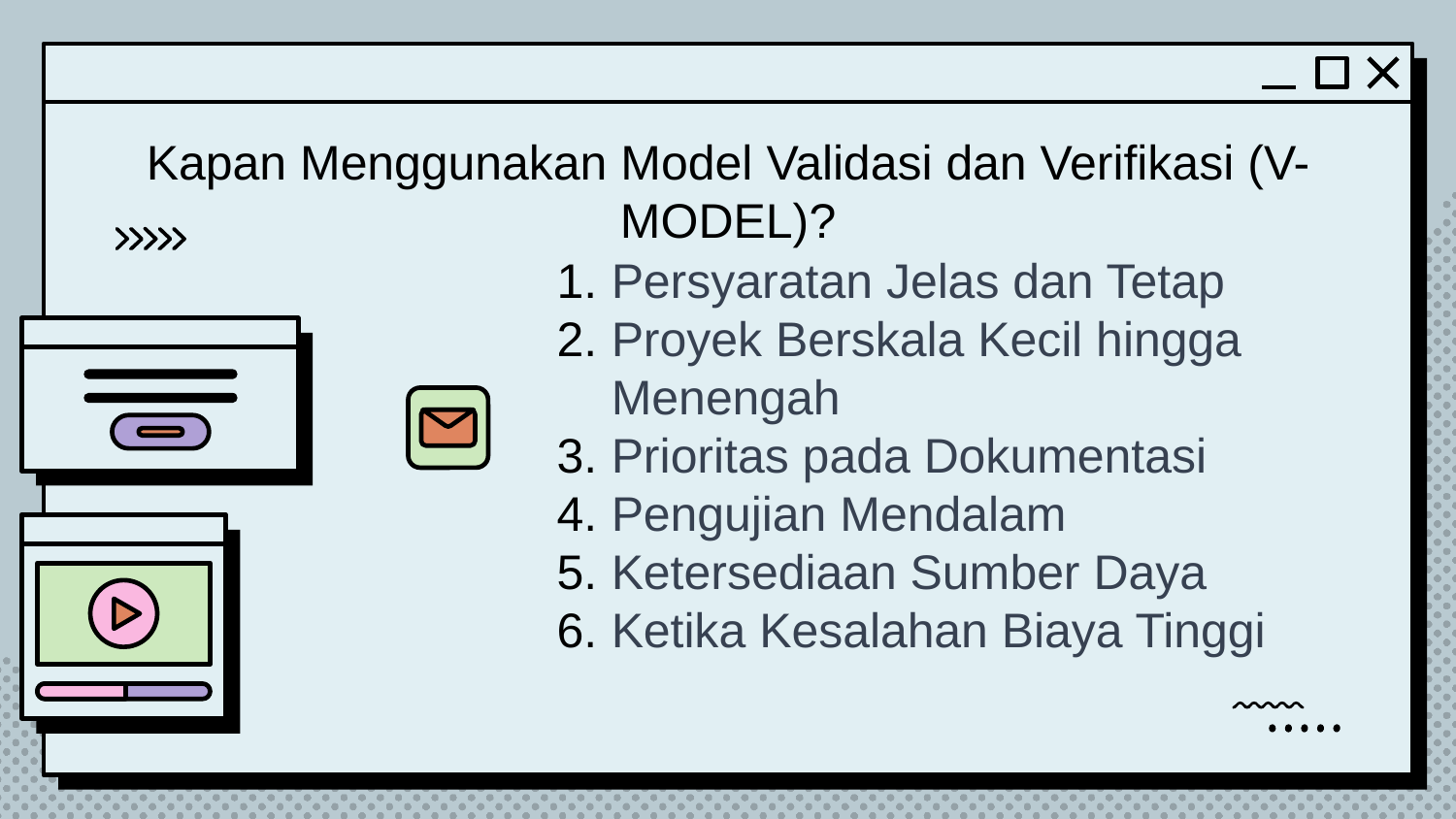

# Kapan Menggunakan Model Validasi dan Verifikasi (V-MODEL)?

Persyaratan Jelas dan Tetap
Proyek Berskala Kecil hingga Menengah
Prioritas pada Dokumentasi
Pengujian Mendalam
Ketersediaan Sumber Daya
Ketika Kesalahan Biaya Tinggi